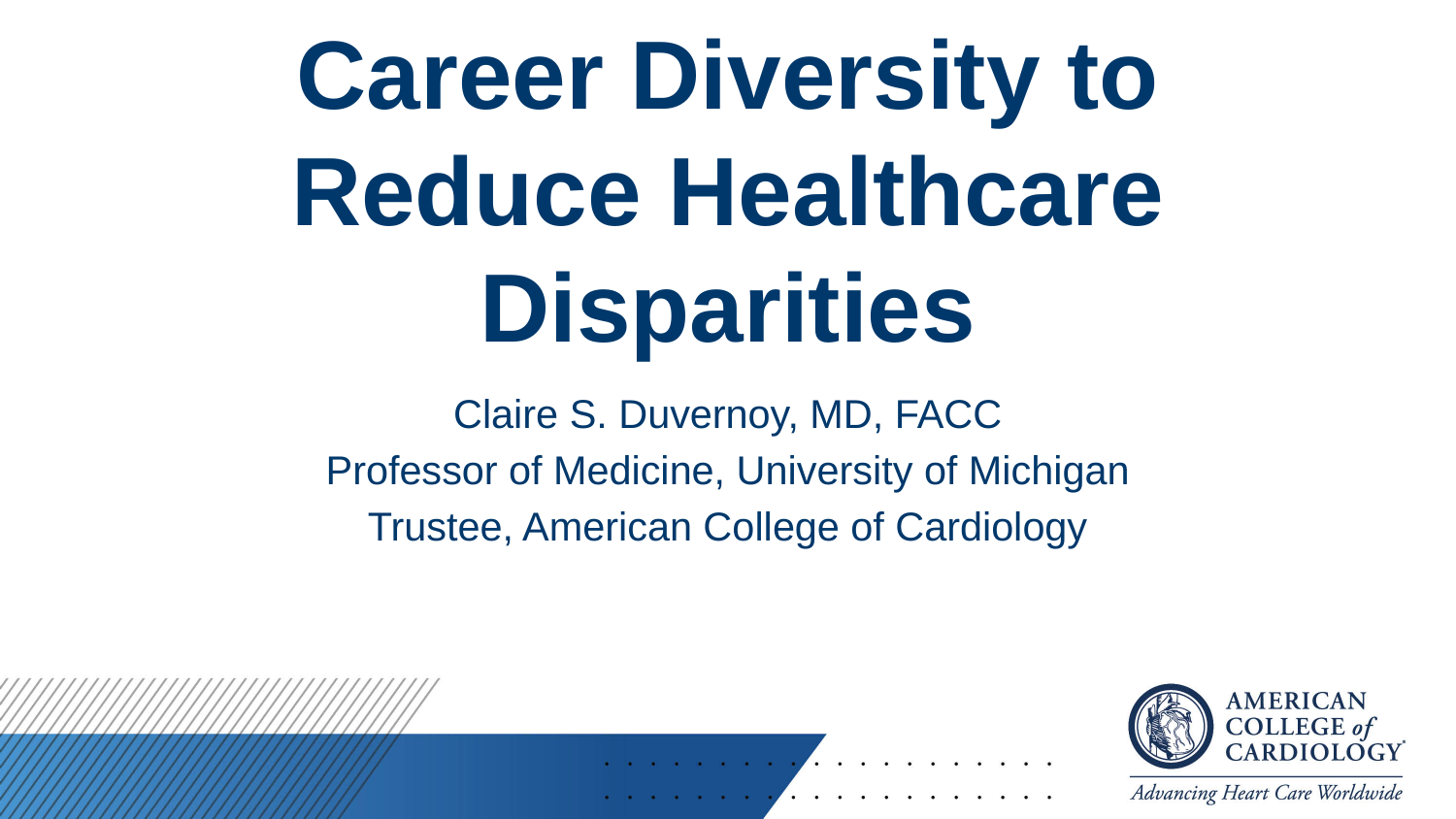

Career Diversity to Reduce Healthcare Disparities

Claire S. Duvernoy, MD, FACC
Professor of Medicine, University of Michigan
Trustee, American College of Cardiology